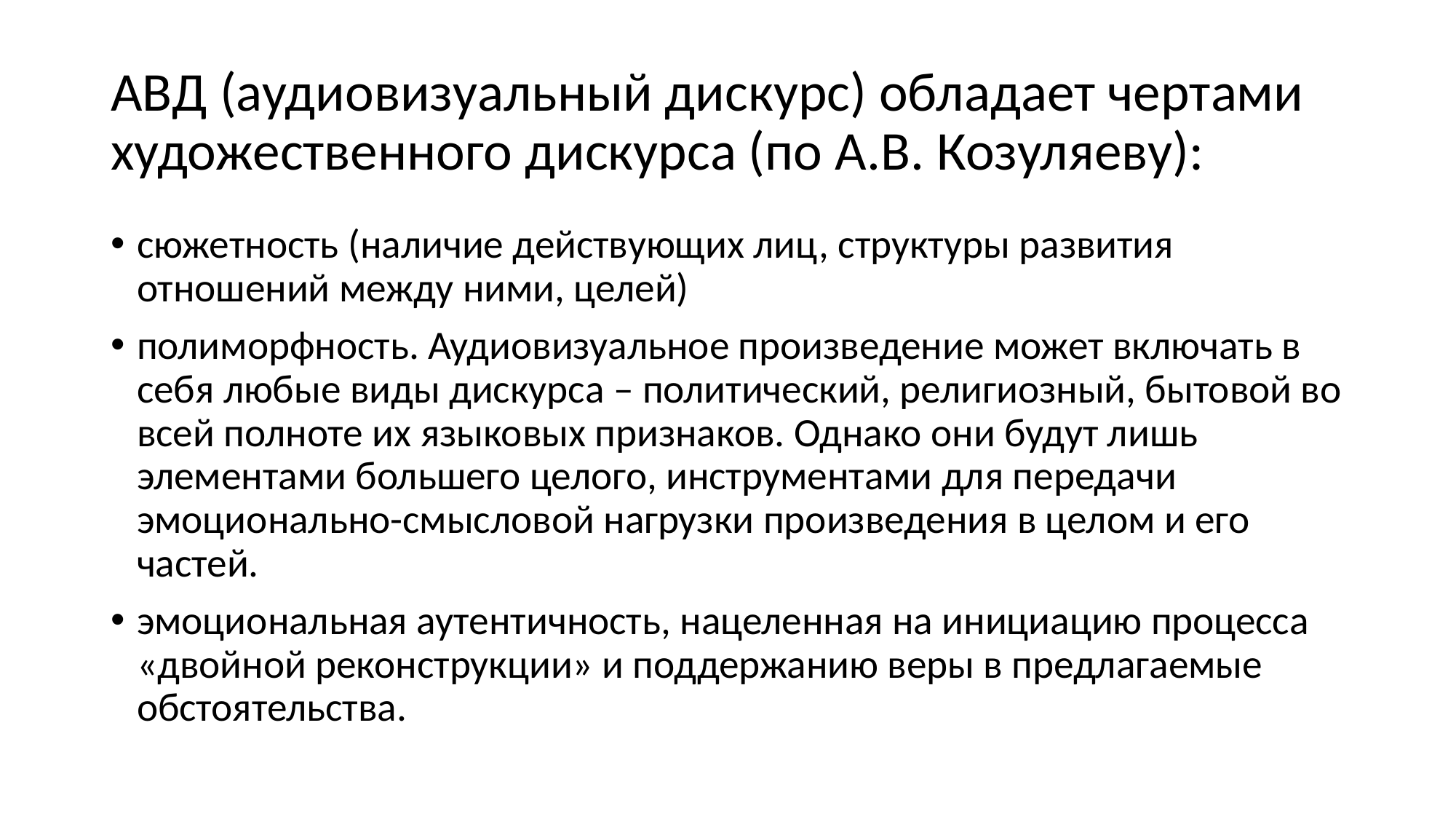

# АВД (аудиовизуальный дискурс) обладает чертами художественного дискурса (по А.В. Козуляеву):
сюжетность (наличие действующих лиц, структуры развития отношений между ними, целей)
полиморфность. Аудиовизуальное произведение может включать в себя любые виды дискурса – политический, религиозный, бытовой во всей полноте их языковых признаков. Однако они будут лишь элементами большего целого, инструментами для передачи эмоционально-смысловой нагрузки произведения в целом и его частей.
эмоциональная аутентичность, нацеленная на инициацию процесса «двойной реконструкции» и поддержанию веры в предлагаемые обстоятельства.